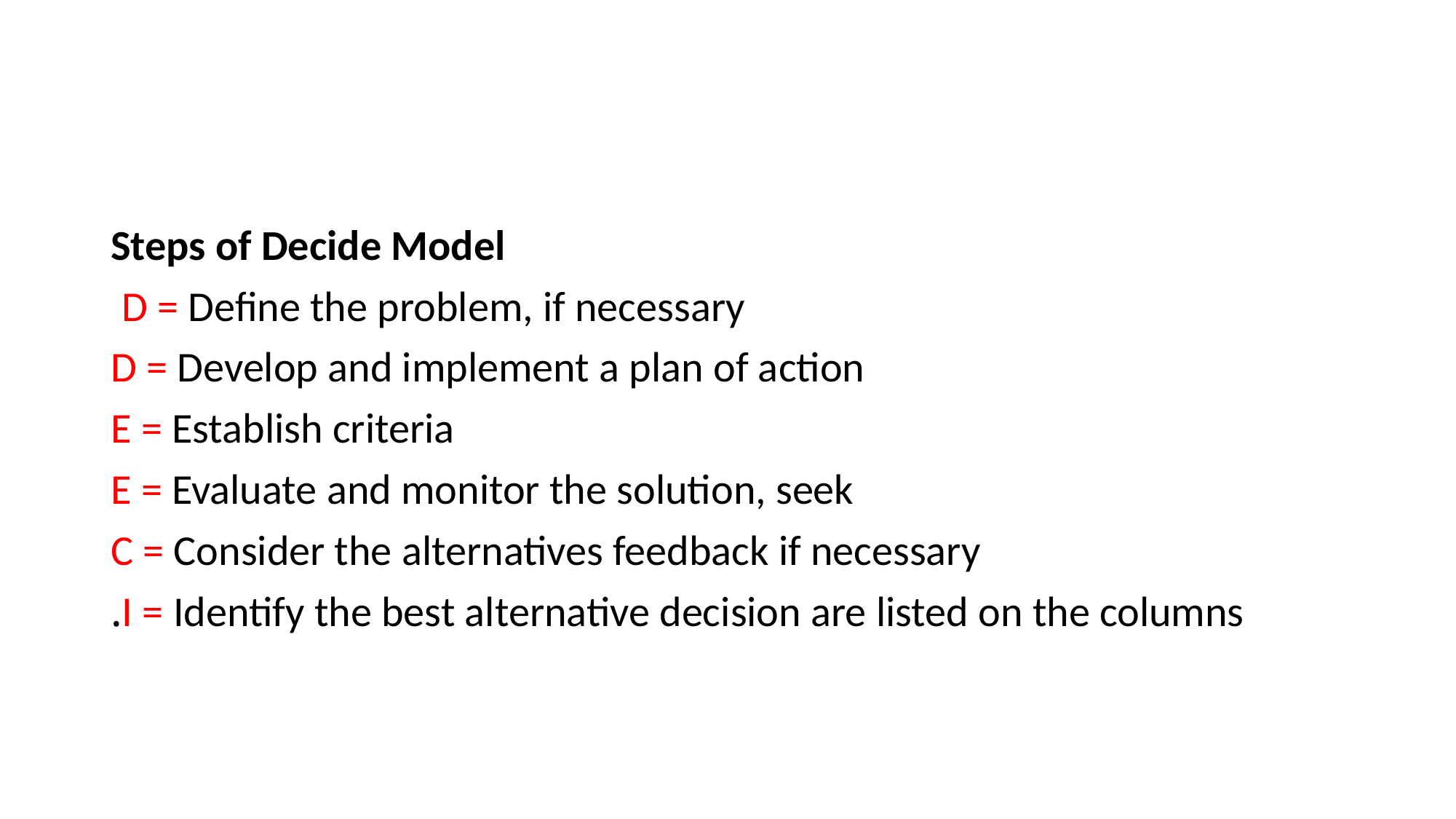

#
Steps of Decide Model
D = Define the problem, if necessary
D = Develop and implement a plan of action
E = Establish criteria
E = Evaluate and monitor the solution, seek
C = Consider the alternatives feedback if necessary
I = Identify the best alternative decision are listed on the columns.